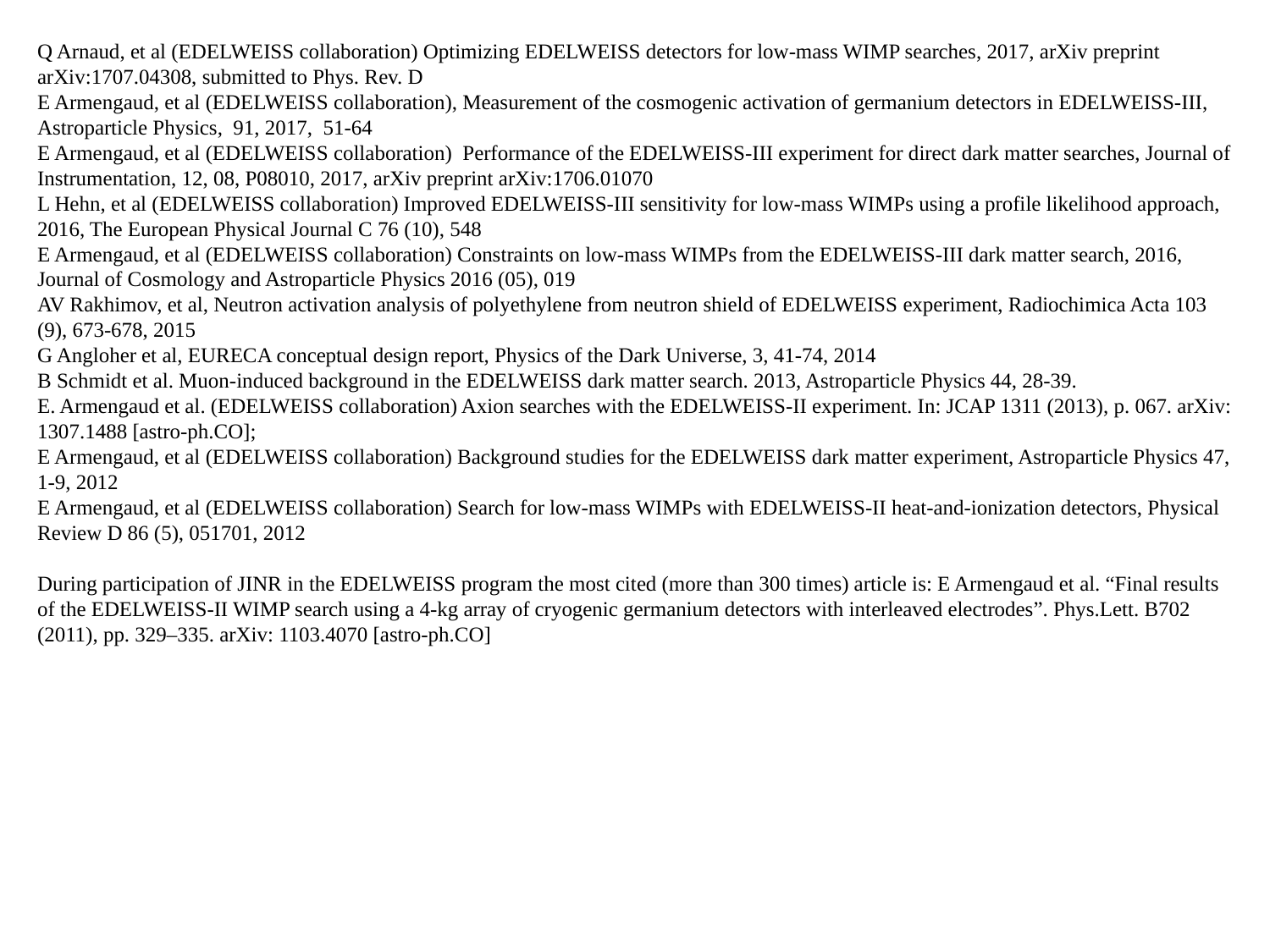

Q Arnaud, et al (EDELWEISS collaboration) Optimizing EDELWEISS detectors for low-mass WIMP searches, 2017, arXiv preprint arXiv:1707.04308, submitted to Phys. Rev. D
E Armengaud, et al (EDELWEISS collaboration), Measurement of the cosmogenic activation of germanium detectors in EDELWEISS-III, Astroparticle Physics,  91, 2017,  51-64
E Armengaud, et al (EDELWEISS collaboration)  Performance of the EDELWEISS-III experiment for direct dark matter searches, Journal of Instrumentation, 12, 08, P08010, 2017, arXiv preprint arXiv:1706.01070
L Hehn, et al (EDELWEISS collaboration) Improved EDELWEISS-III sensitivity for low-mass WIMPs using a profile likelihood approach, 2016, The European Physical Journal C 76 (10), 548
E Armengaud, et al (EDELWEISS collaboration) Constraints on low-mass WIMPs from the EDELWEISS-III dark matter search, 2016, Journal of Cosmology and Astroparticle Physics 2016 (05), 019
AV Rakhimov, et al, Neutron activation analysis of polyethylene from neutron shield of EDELWEISS experiment, Radiochimica Acta 103 (9), 673-678, 2015
G Angloher et al, EURECA conceptual design report, Physics of the Dark Universe, 3, 41-74, 2014
B Schmidt et al. Muon-induced background in the EDELWEISS dark matter search. 2013, Astroparticle Physics 44, 28-39.
E. Armengaud et al. (EDELWEISS collaboration) Axion searches with the EDELWEISS-II experiment. In: JCAP 1311 (2013), p. 067. arXiv: 1307.1488 [astro-ph.CO];
E Armengaud, et al (EDELWEISS collaboration) Background studies for the EDELWEISS dark matter experiment, Astroparticle Physics 47, 1-9, 2012
E Armengaud, et al (EDELWEISS collaboration) Search for low-mass WIMPs with EDELWEISS-II heat-and-ionization detectors, Physical Review D 86 (5), 051701, 2012

During participation of JINR in the EDELWEISS program the most cited (more than 300 times) article is: E Armengaud et al. “Final results of the EDELWEISS-II WIMP search using a 4-kg array of cryogenic germanium detectors with interleaved electrodes”. Phys.Lett. B702 (2011), pp. 329–335. arXiv: 1103.4070 [astro-ph.CO]